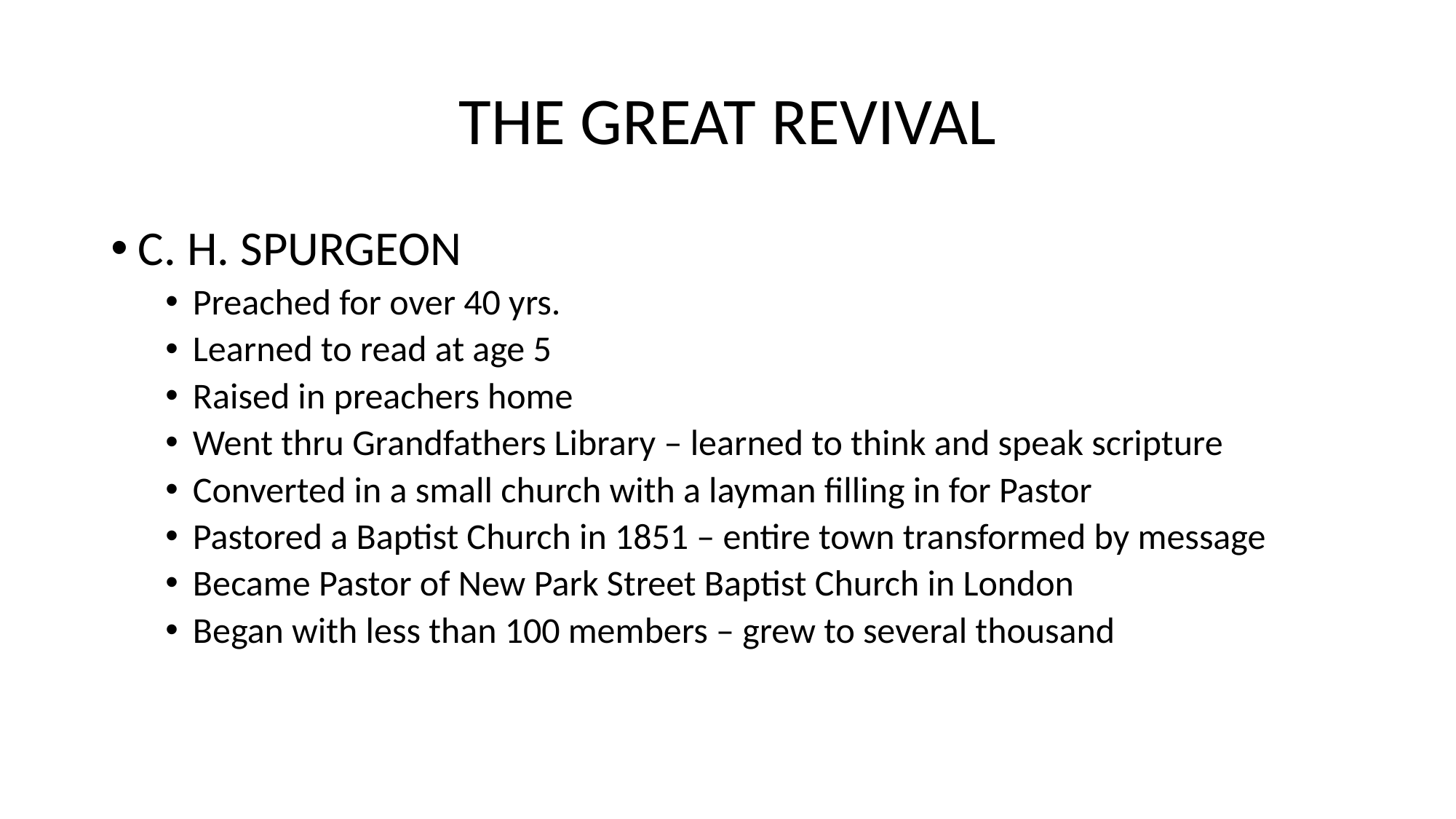

# THE GREAT REVIVAL
C. H. SPURGEON
Preached for over 40 yrs.
Learned to read at age 5
Raised in preachers home
Went thru Grandfathers Library – learned to think and speak scripture
Converted in a small church with a layman filling in for Pastor
Pastored a Baptist Church in 1851 – entire town transformed by message
Became Pastor of New Park Street Baptist Church in London
Began with less than 100 members – grew to several thousand